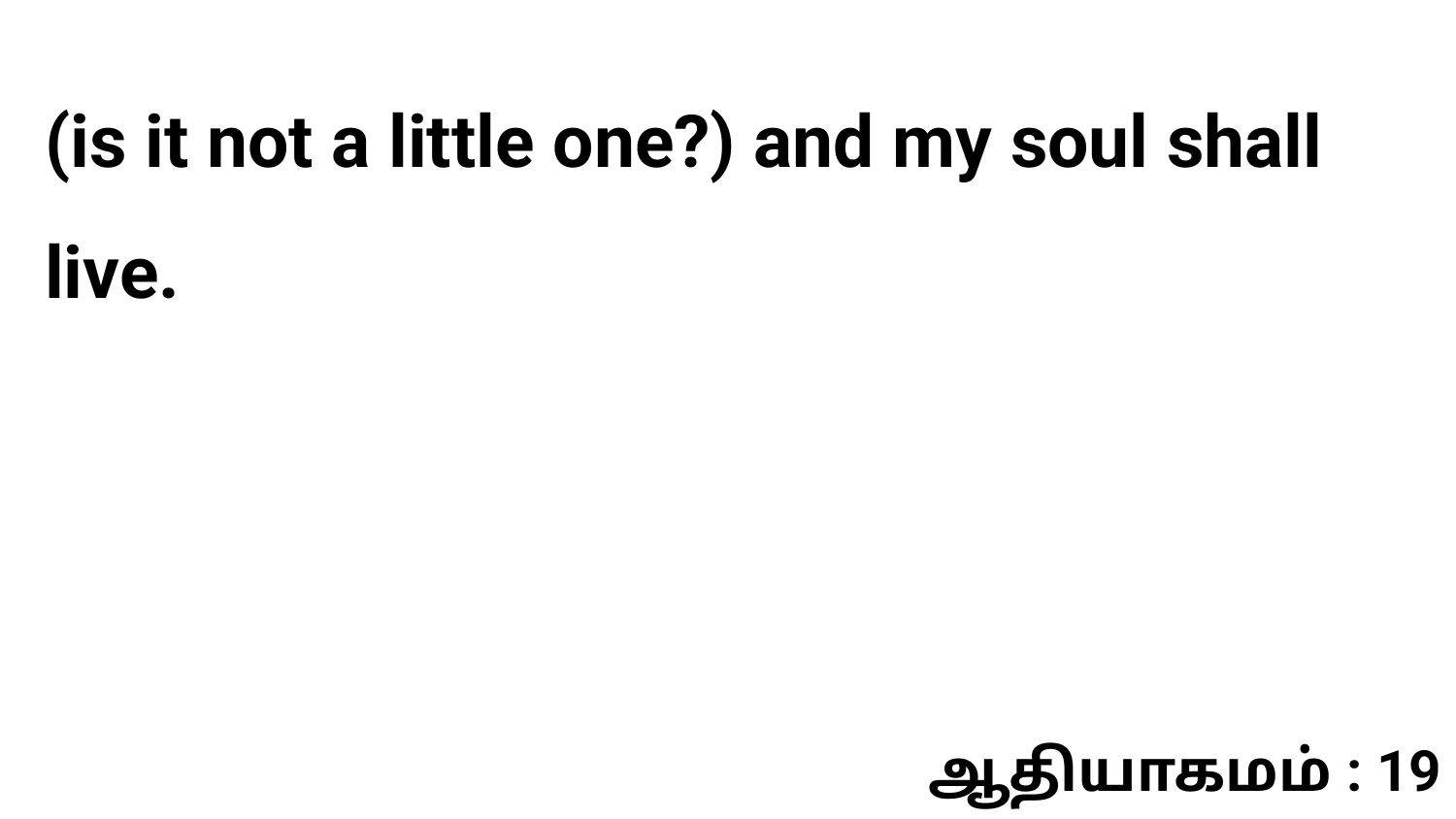

(is it not a little one?) and my soul shall live.
ஆதியாகமம் : 19